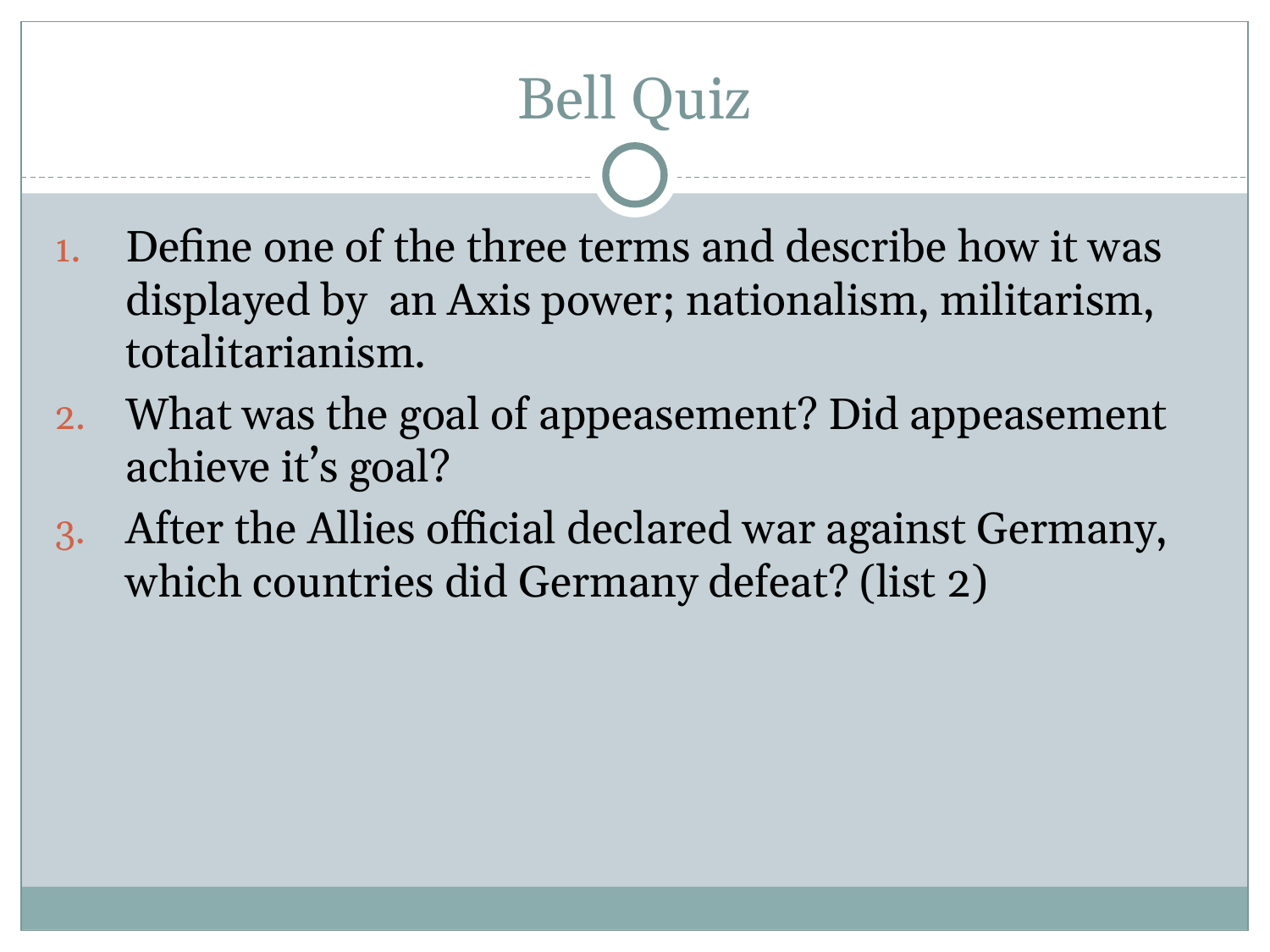

# Bell Quiz
Define one of the three terms and describe how it was displayed by  an Axis power; nationalism, militarism, totalitarianism.
What was the goal of appeasement? Did appeasement achieve it’s goal?
After the Allies official declared war against Germany, which countries did Germany defeat? (list 2)